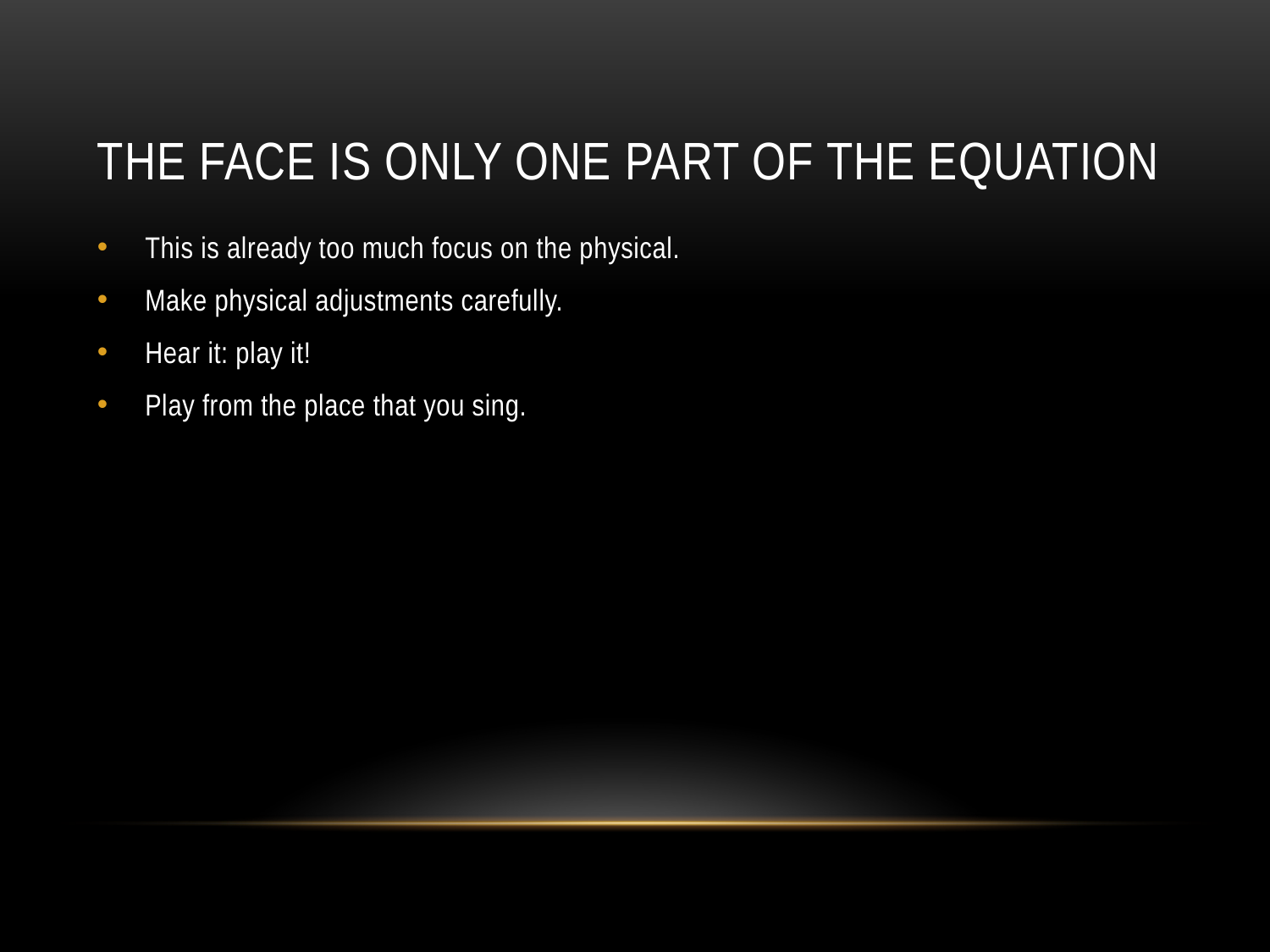

# The face is only one part of the equation
This is already too much focus on the physical.
Make physical adjustments carefully.
Hear it: play it!
Play from the place that you sing.